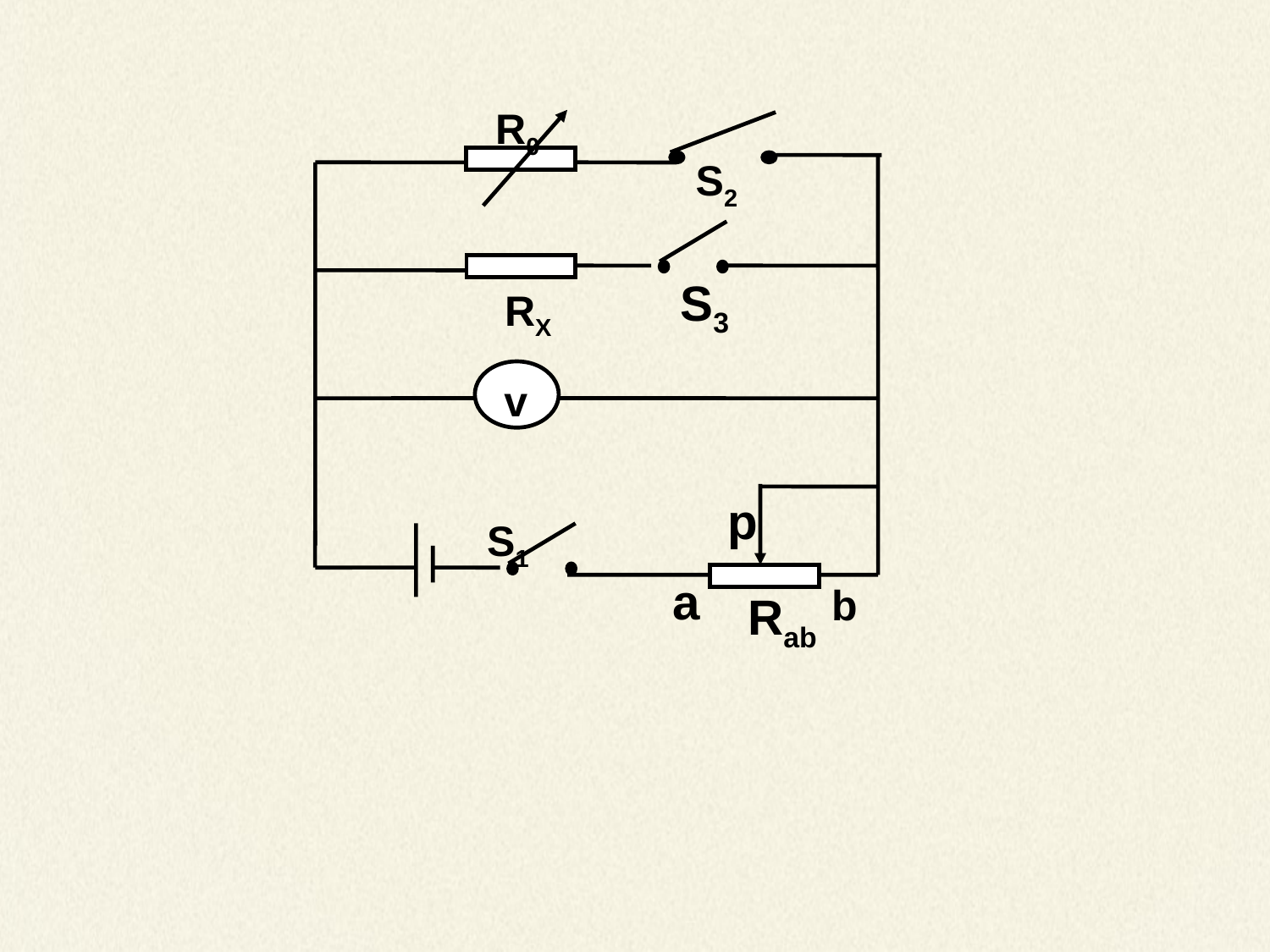

R0

S2

S3

RX

v

p

S1

a

b

Rab